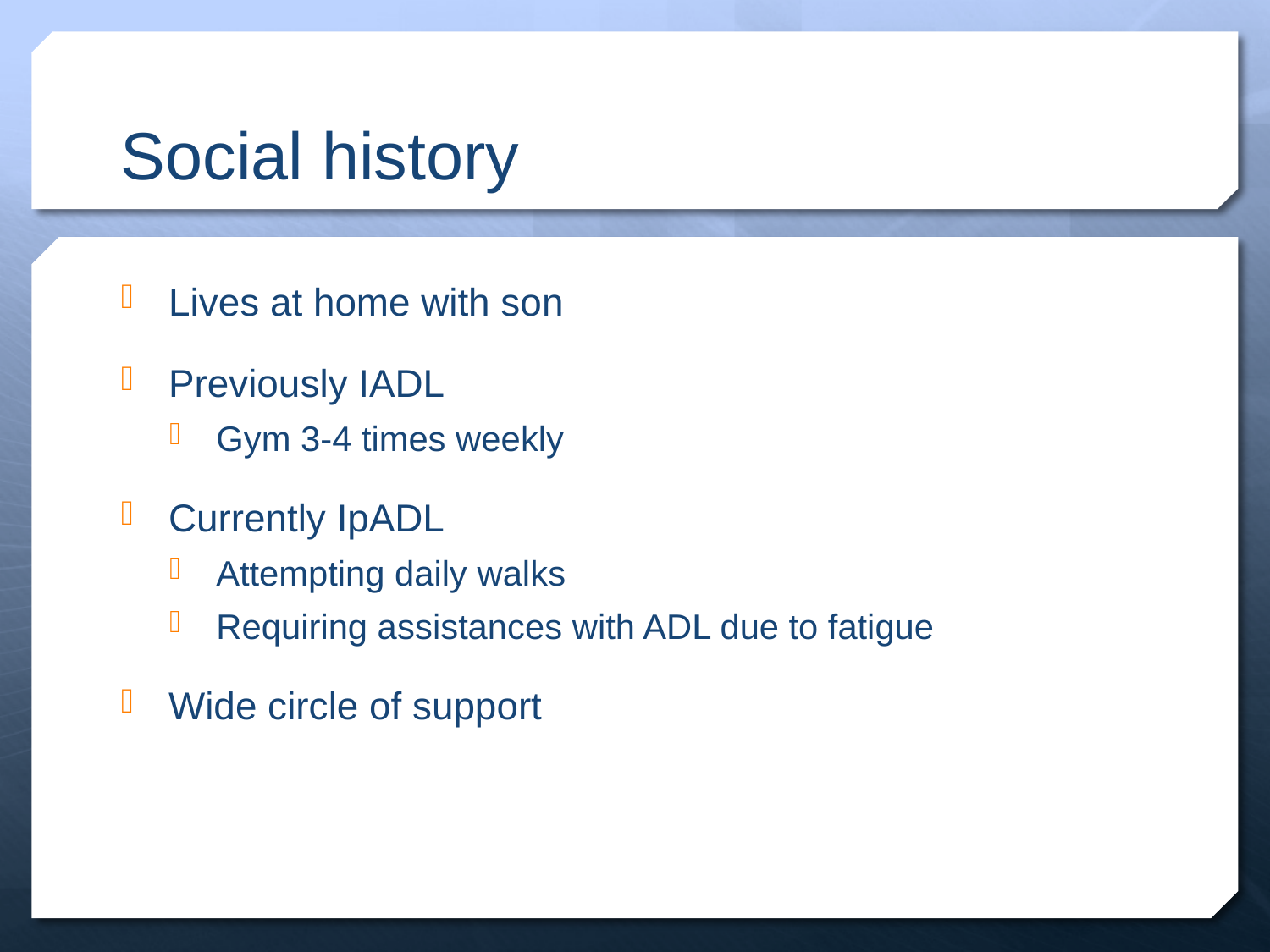

# Social history
Lives at home with son
Previously IADL
Gym 3-4 times weekly
Currently IpADL
Attempting daily walks
Requiring assistances with ADL due to fatigue
Wide circle of support